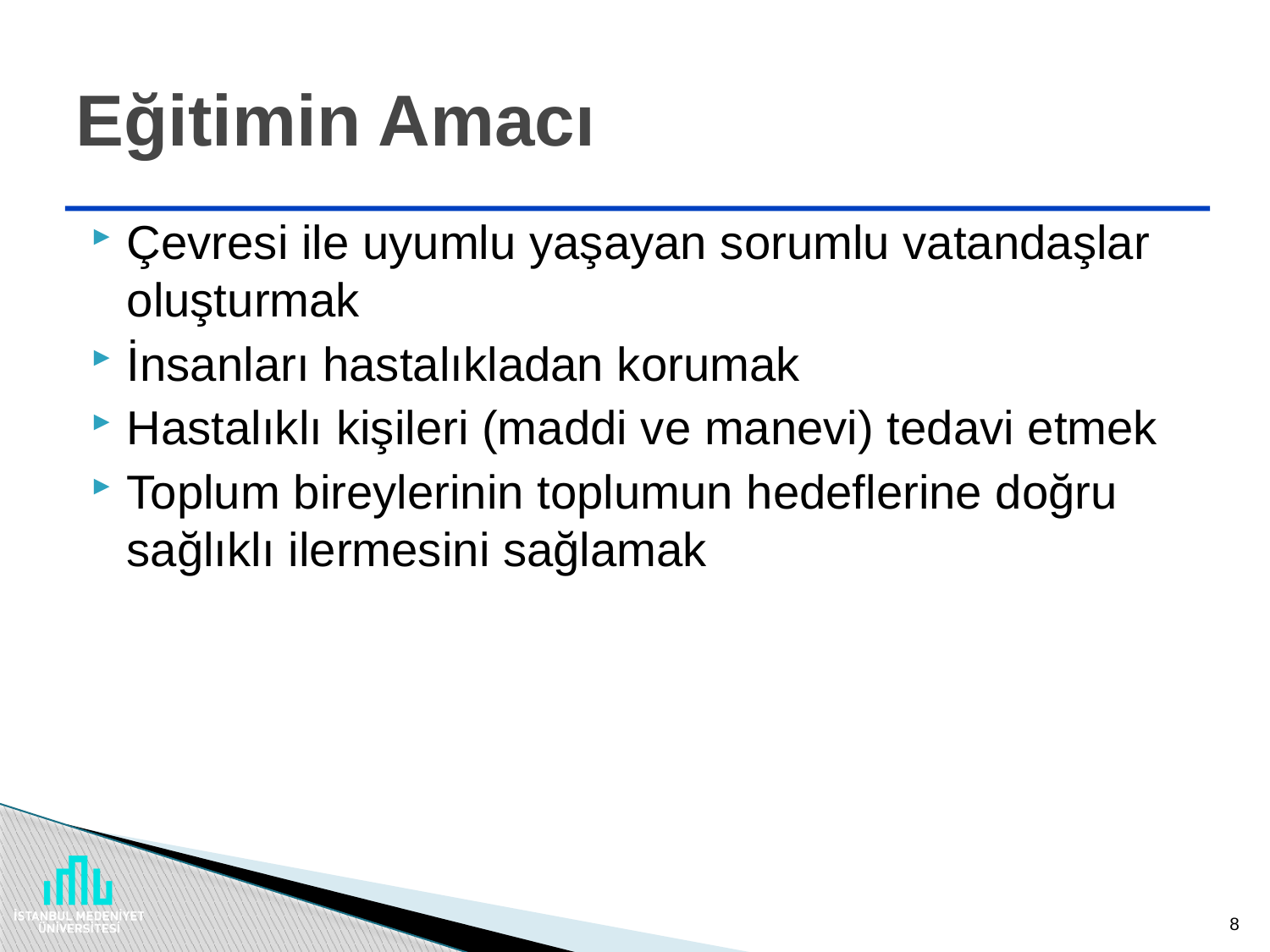

# Eğitimin Amacı
Çevresi ile uyumlu yaşayan sorumlu vatandaşlar oluşturmak
İnsanları hastalıkladan korumak
Hastalıklı kişileri (maddi ve manevi) tedavi etmek
Toplum bireylerinin toplumun hedeflerine doğru sağlıklı ilermesini sağlamak

8